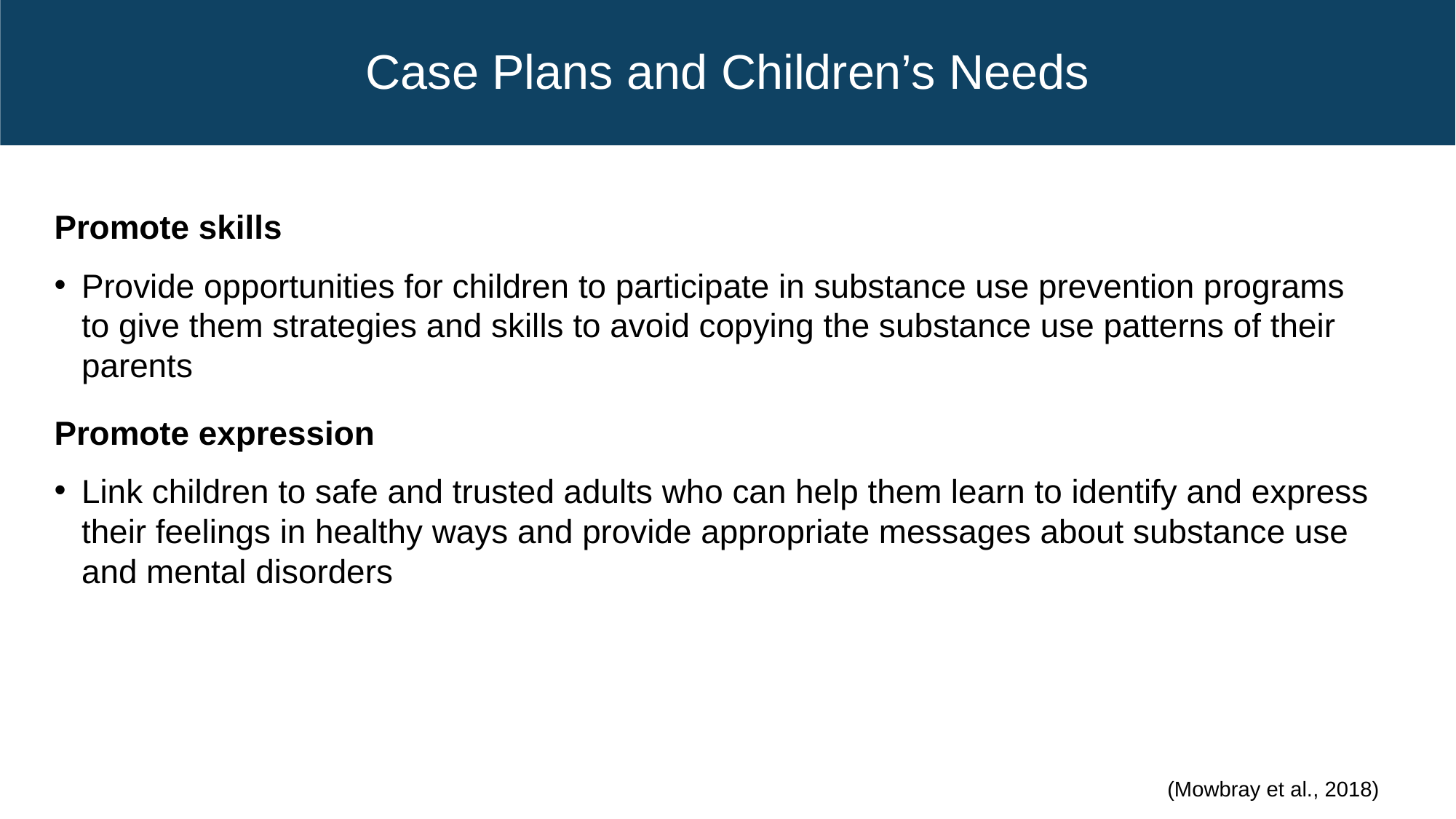

# Case Plans and Children’s Needs
Promote skills
Provide opportunities for children to participate in substance use prevention programs to give them strategies and skills to avoid copying the substance use patterns of their parents
Promote expression
Link children to safe and trusted adults who can help them learn to identify and express their feelings in healthy ways and provide appropriate messages about substance use and mental disorders

(Mowbray et al., 2018)